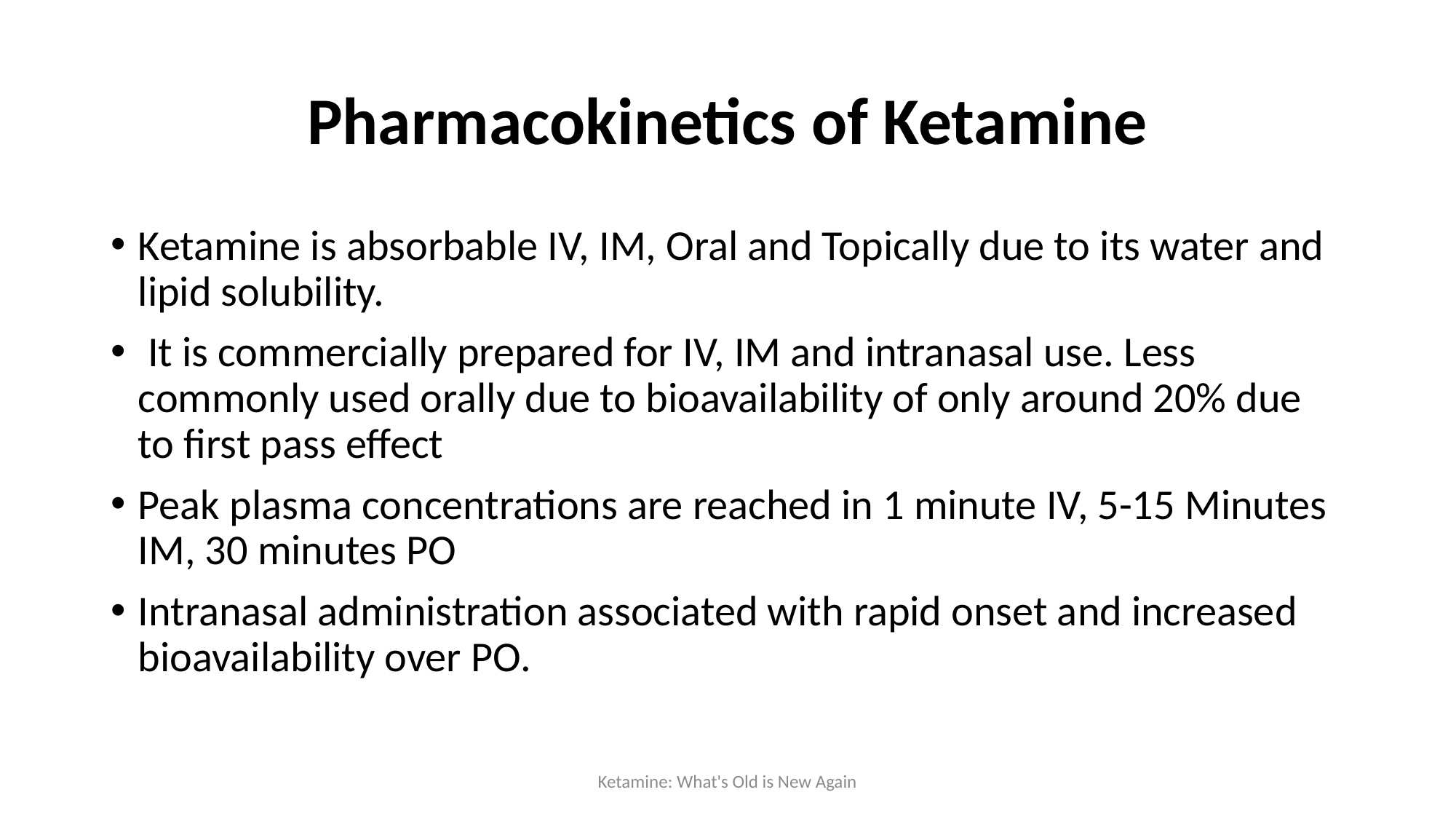

# Pharmacokinetics of Ketamine
Ketamine is absorbable IV, IM, Oral and Topically due to its water and lipid solubility.
 It is commercially prepared for IV, IM and intranasal use. Less commonly used orally due to bioavailability of only around 20% due to first pass effect
Peak plasma concentrations are reached in 1 minute IV, 5-15 Minutes IM, 30 minutes PO
Intranasal administration associated with rapid onset and increased bioavailability over PO.
Ketamine: What's Old is New Again